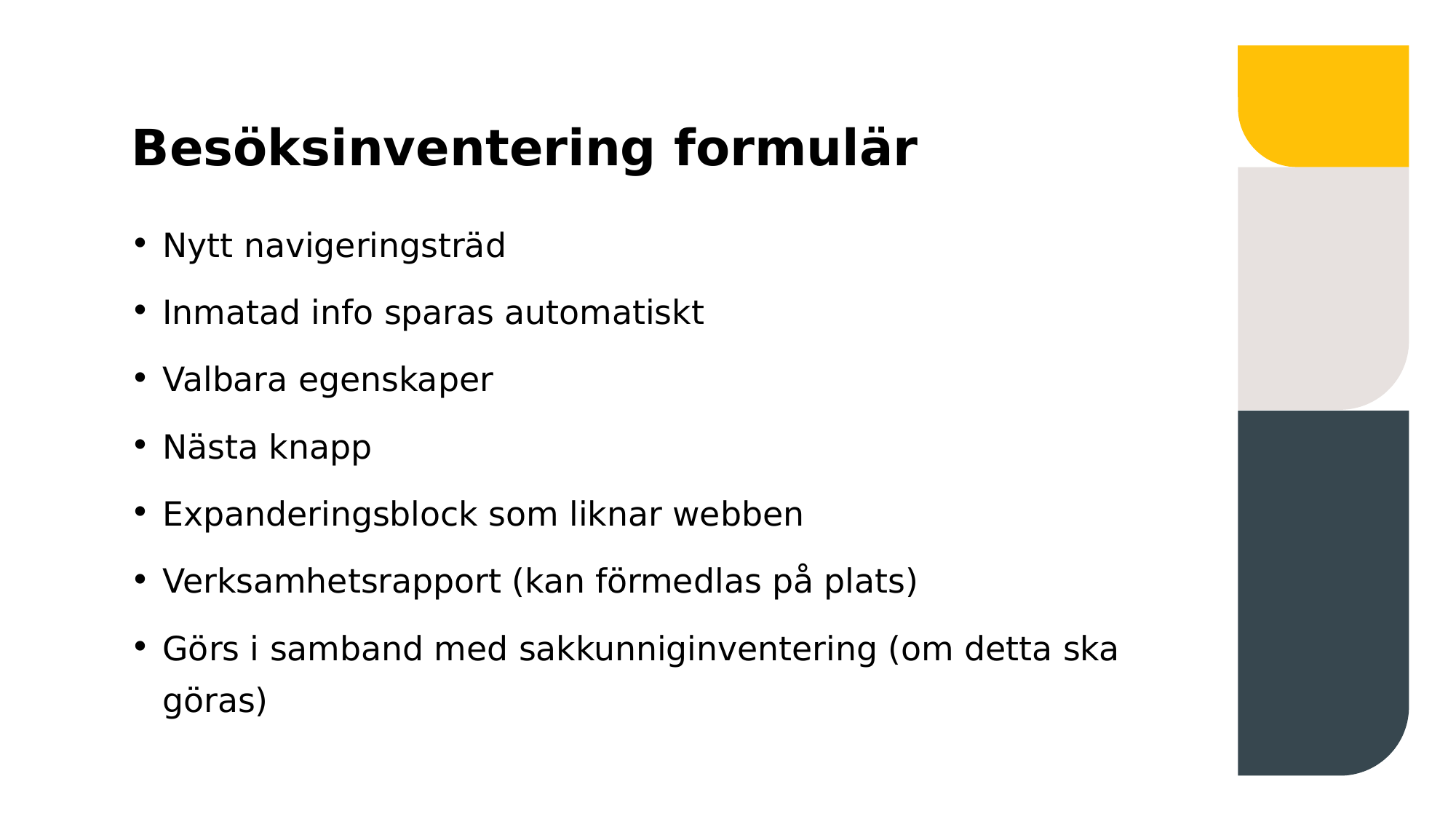

# Besöksinventering formulär
Nytt navigeringsträd
Inmatad info sparas automatiskt
Valbara egenskaper
Nästa knapp
Expanderingsblock som liknar webben
Verksamhetsrapport (kan förmedlas på plats)
Görs i samband med sakkunniginventering (om detta ska göras)